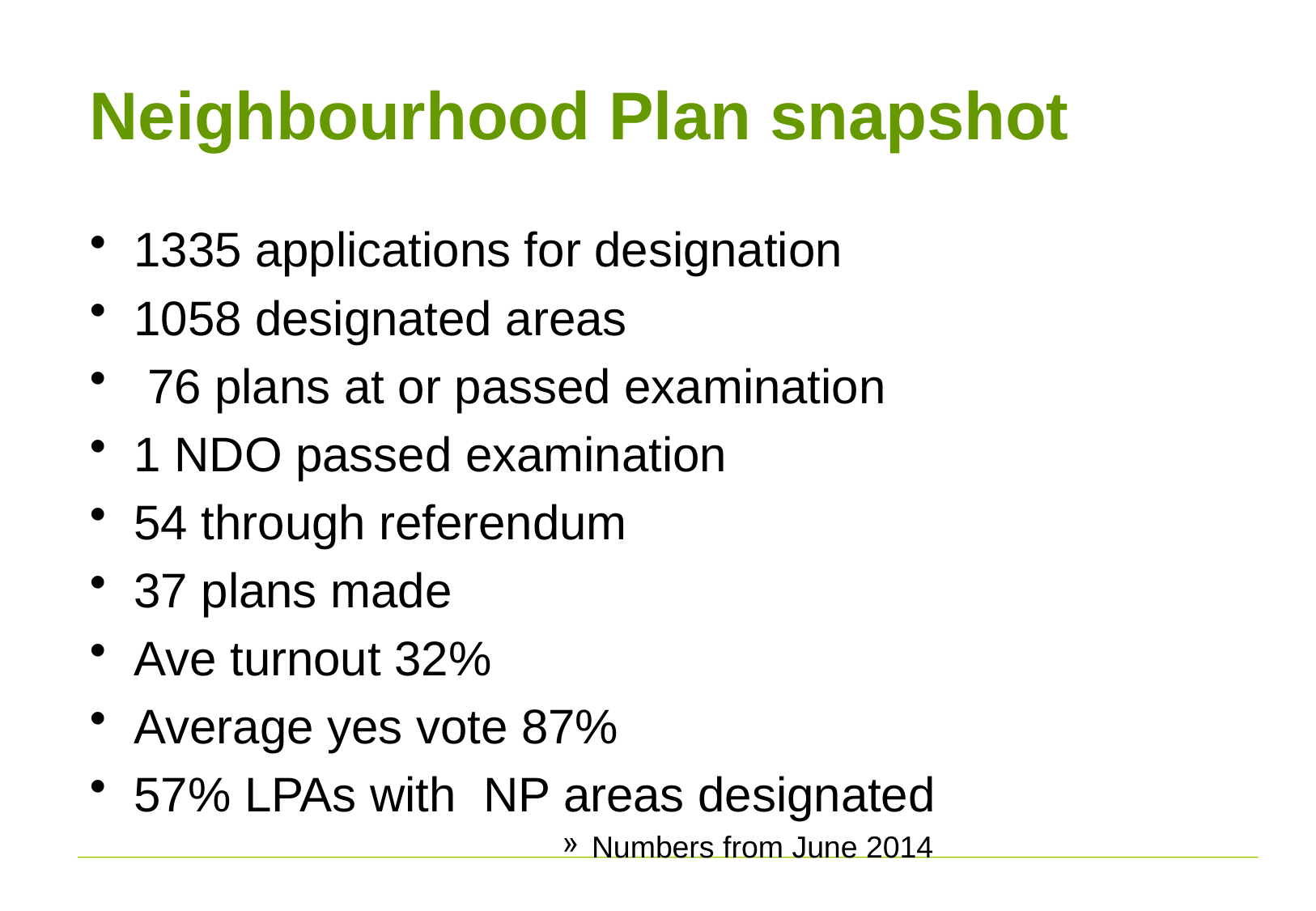

# Neighbourhood Plan snapshot
1335 applications for designation
1058 designated areas
 76 plans at or passed examination
1 NDO passed examination
54 through referendum
37 plans made
Ave turnout 32%
Average yes vote 87%
57% LPAs with  NP areas designated
Numbers from June 2014